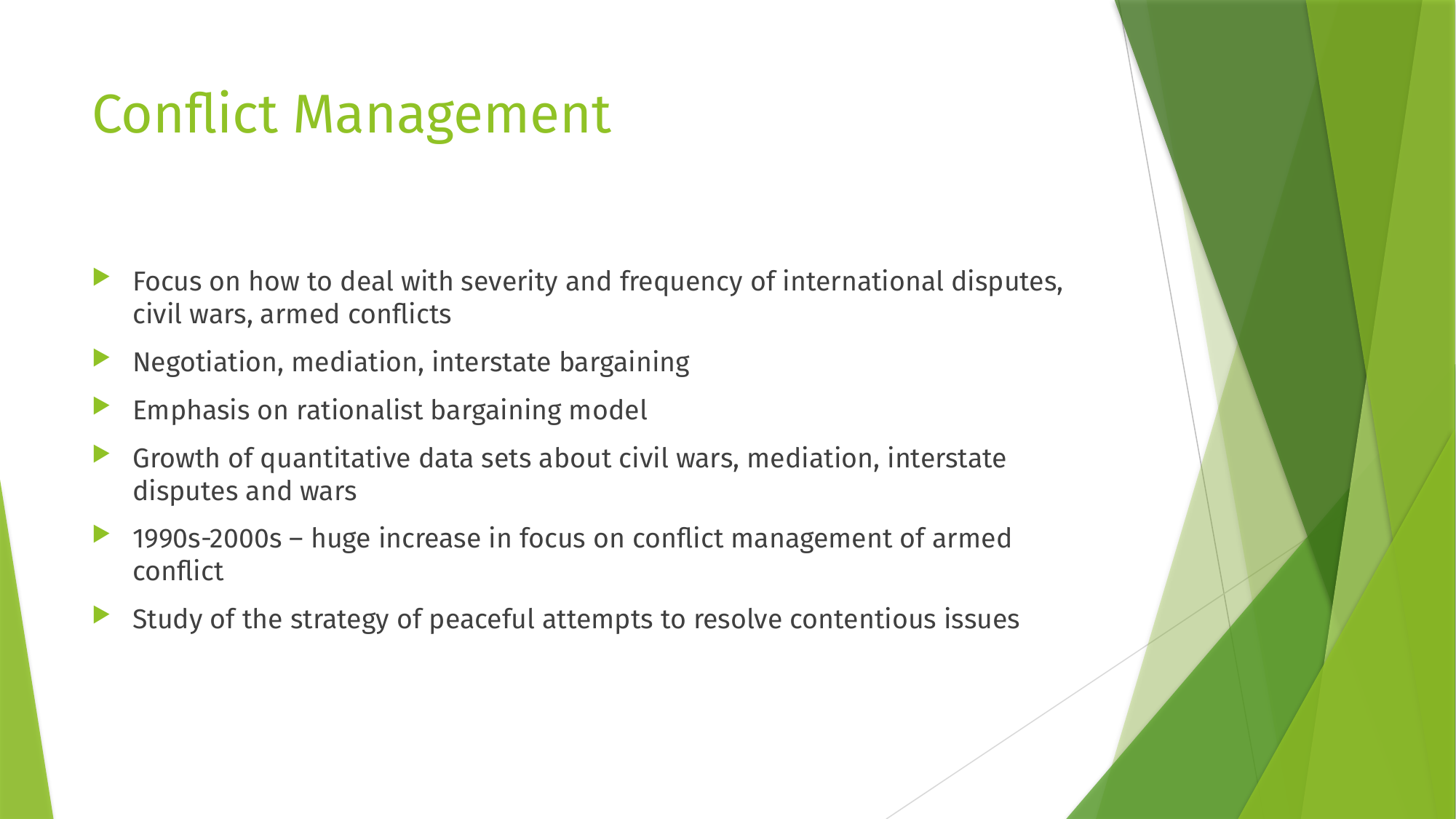

# Conflict Management
Focus on how to deal with severity and frequency of international disputes, civil wars, armed conflicts
Negotiation, mediation, interstate bargaining
Emphasis on rationalist bargaining model
Growth of quantitative data sets about civil wars, mediation, interstate disputes and wars
1990s-2000s – huge increase in focus on conflict management of armed conflict
Study of the strategy of peaceful attempts to resolve contentious issues